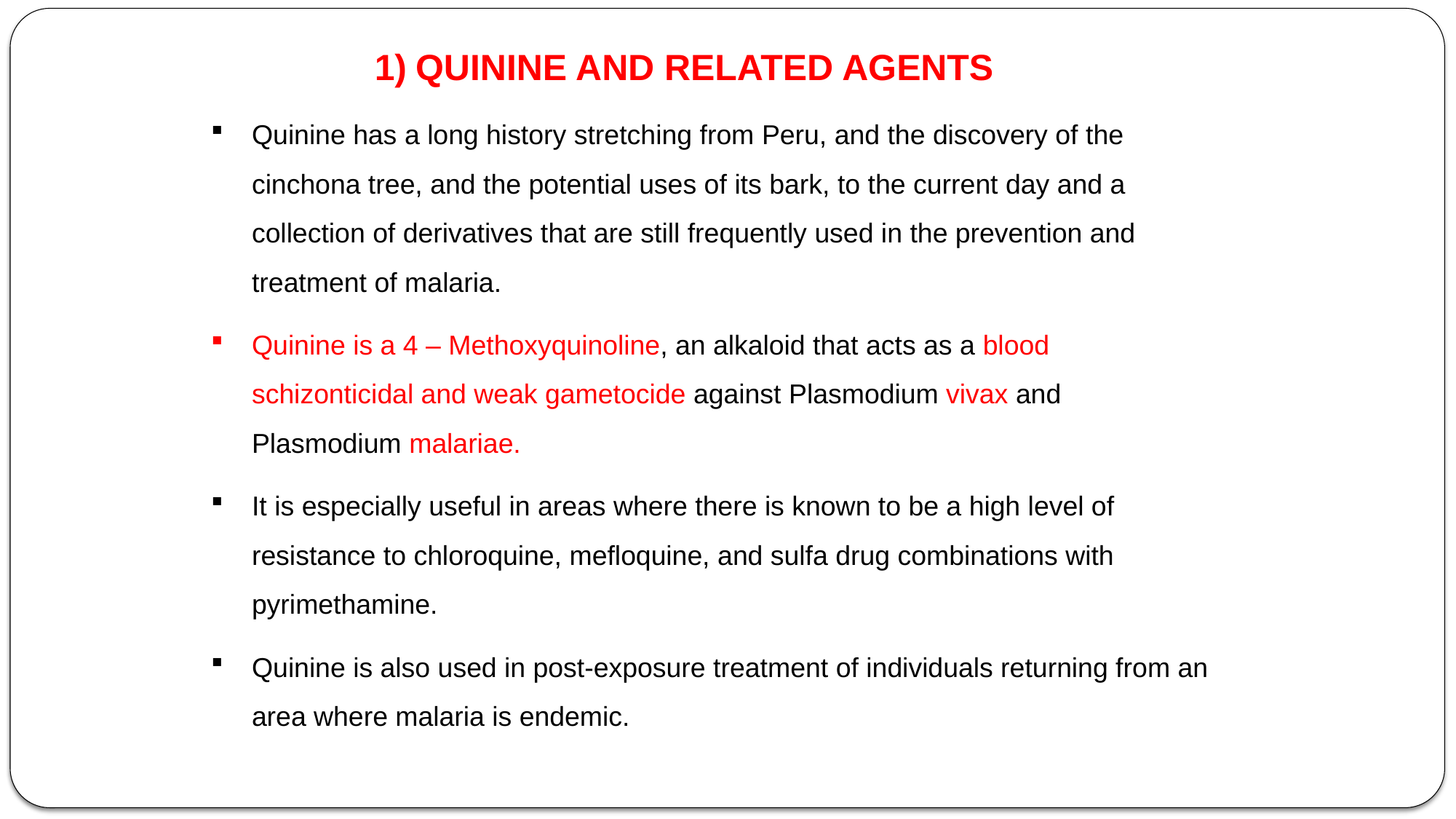

QUININE AND RELATED AGENTS
Quinine has a long history stretching from Peru, and the discovery of the cinchona tree, and the potential uses of its bark, to the current day and a collection of derivatives that are still frequently used in the prevention and treatment of malaria.
Quinine is a 4 – Methoxyquinoline, an alkaloid that acts as a blood schizonticidal and weak gametocide against Plasmodium vivax and Plasmodium malariae.
It is especially useful in areas where there is known to be a high level of resistance to chloroquine, mefloquine, and sulfa drug combinations with pyrimethamine.
Quinine is also used in post-exposure treatment of individuals returning from an area where malaria is endemic.